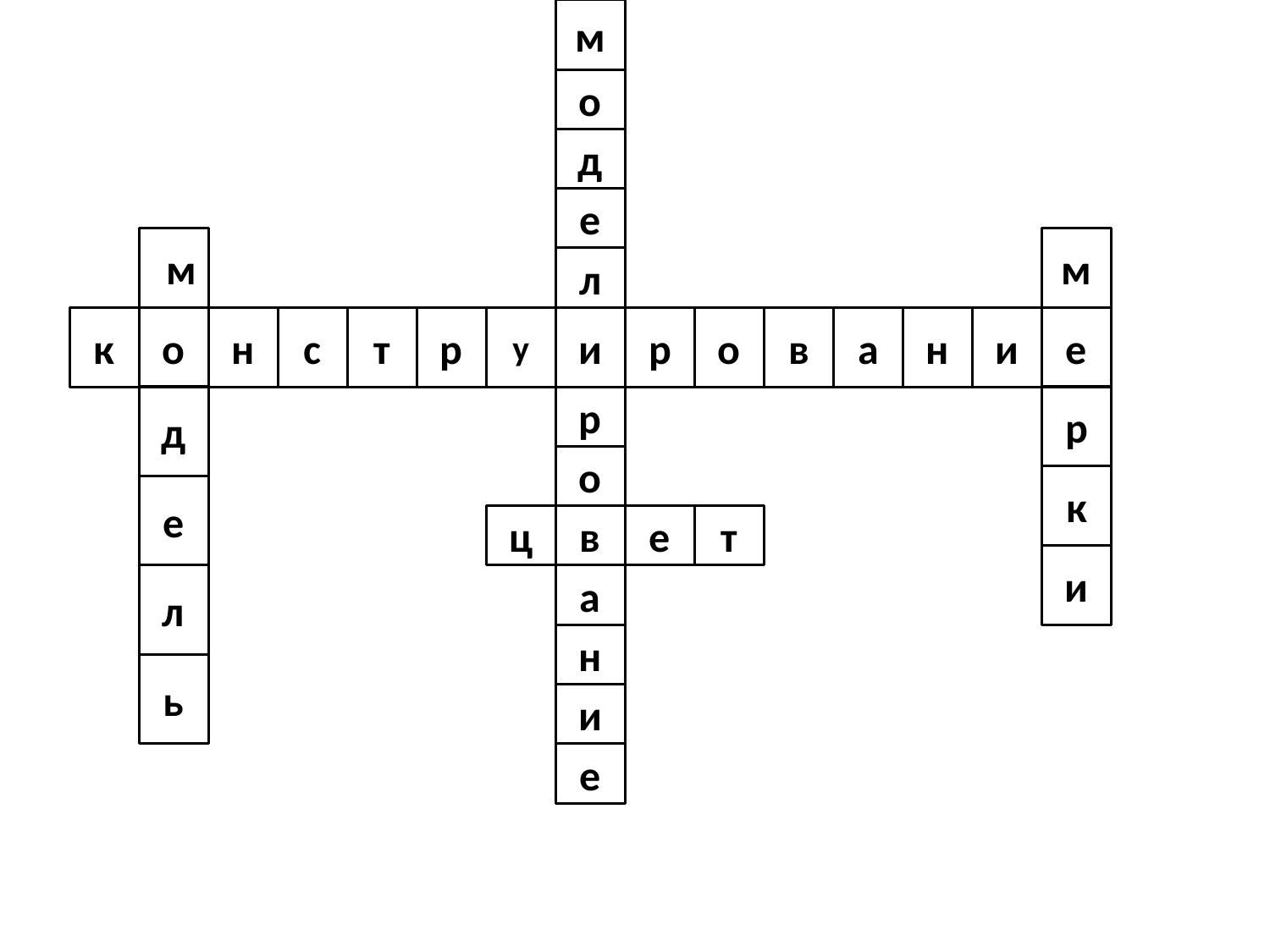

м
о
д
е
  м
м
л
к
о
н
с
т
р
у
и
р
о
в
а
н
и
е
д
р
р
о
к
е
ц
в
е
т
и
л
а
н
ь
и
е